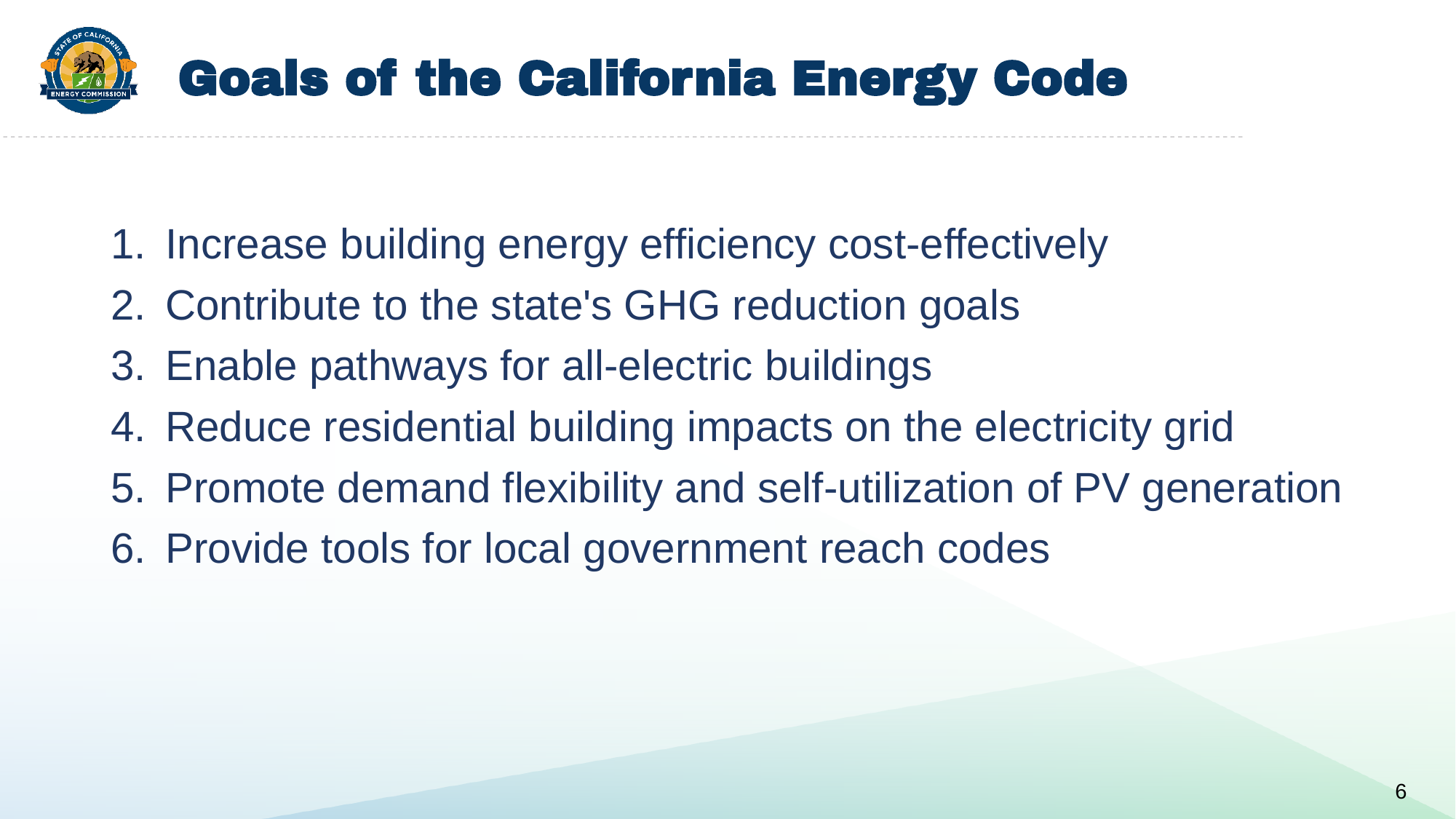

# Goals of the California Energy Code
Increase building energy efficiency cost-effectively
Contribute to the state's GHG reduction goals
Enable pathways for all-electric buildings
Reduce residential building impacts on the electricity grid
Promote demand flexibility and self-utilization of PV generation
Provide tools for local government reach codes
6